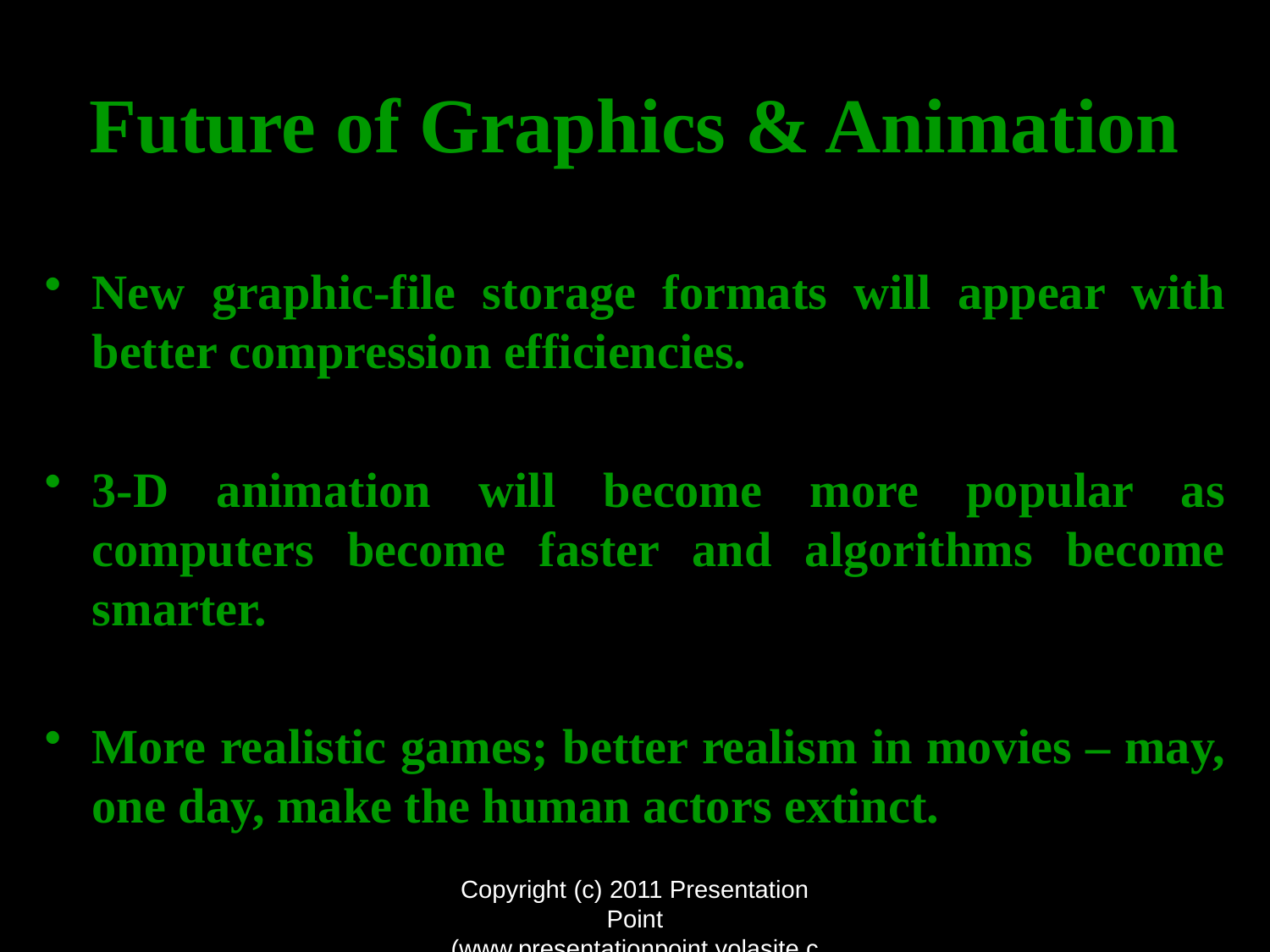

# Future of Graphics & Animation
New graphic-file storage formats will appear with better compression efficiencies.

3-D animation will become more popular as computers become faster and algorithms become smarter.

More realistic games; better realism in movies – may, one day, make the human actors extinct.
Copyright (c) 2011 Presentation Point (www.presentationpoint.yolasite.com)